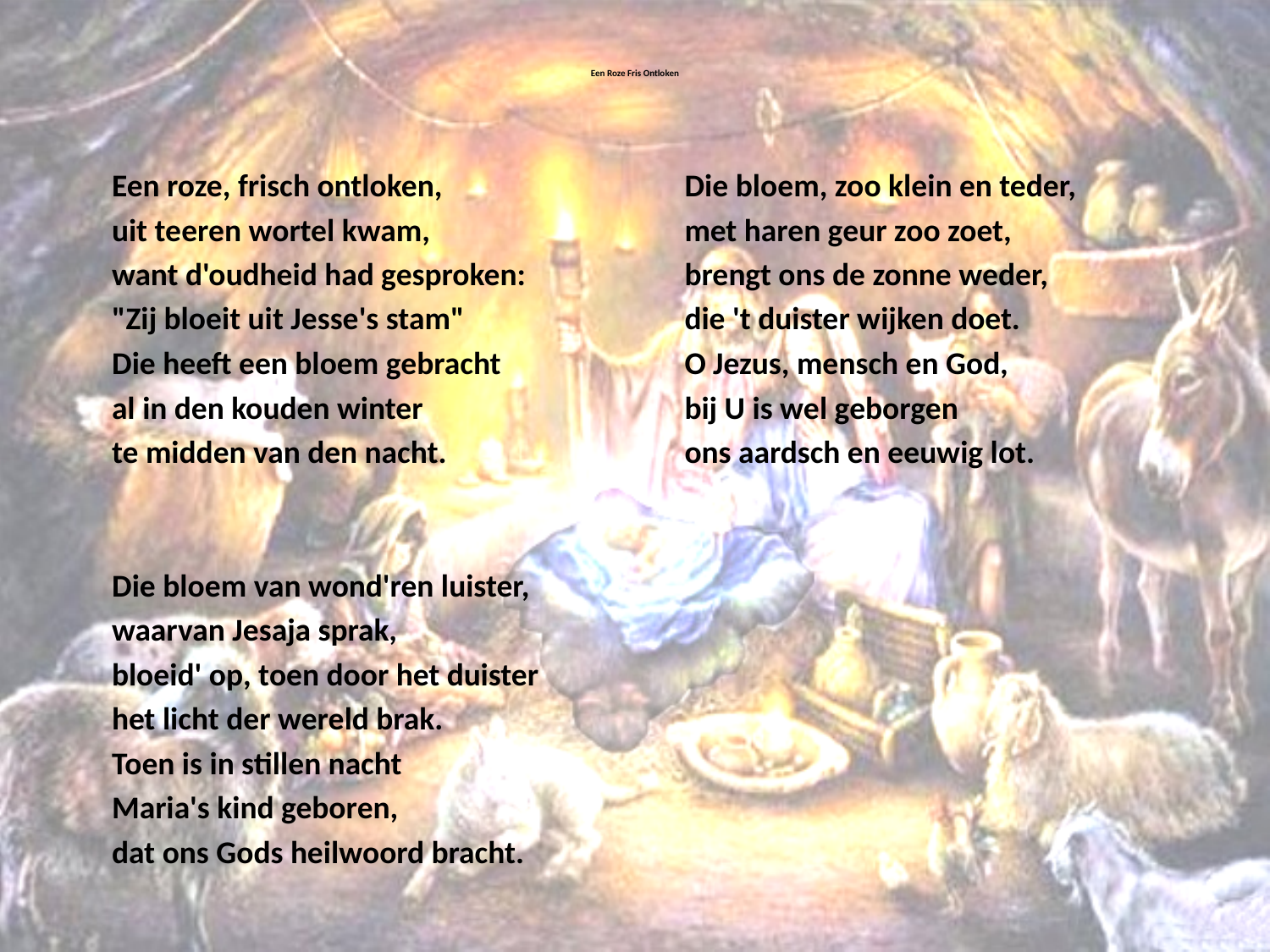

# Een Roze Fris Ontloken
Een roze, frisch ontloken,
uit teeren wortel kwam,
want d'oudheid had gesproken:
"Zij bloeit uit Jesse's stam"
Die heeft een bloem gebracht
al in den kouden winter
te midden van den nacht.

Die bloem van wond'ren luister,
waarvan Jesaja sprak,
bloeid' op, toen door het duister
het licht der wereld brak.
Toen is in stillen nacht
Maria's kind geboren,
dat ons Gods heilwoord bracht.
Die bloem, zoo klein en teder,
met haren geur zoo zoet,
brengt ons de zonne weder,
die 't duister wijken doet.
O Jezus, mensch en God,
bij U is wel geborgen
ons aardsch en eeuwig lot.